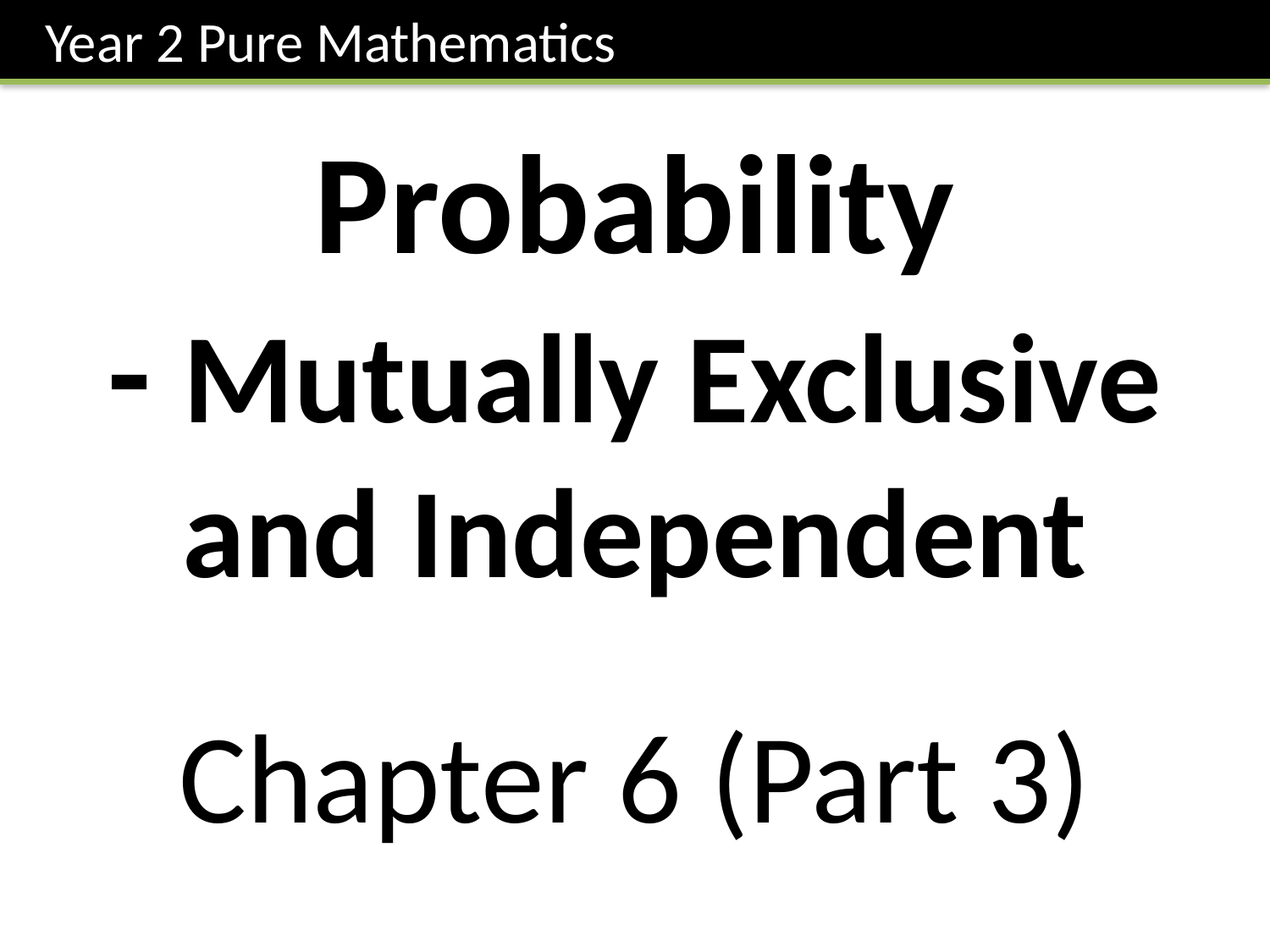

Year 2 Pure Mathematics
Probability
- Mutually Exclusive and Independent

Chapter 6 (Part 3)